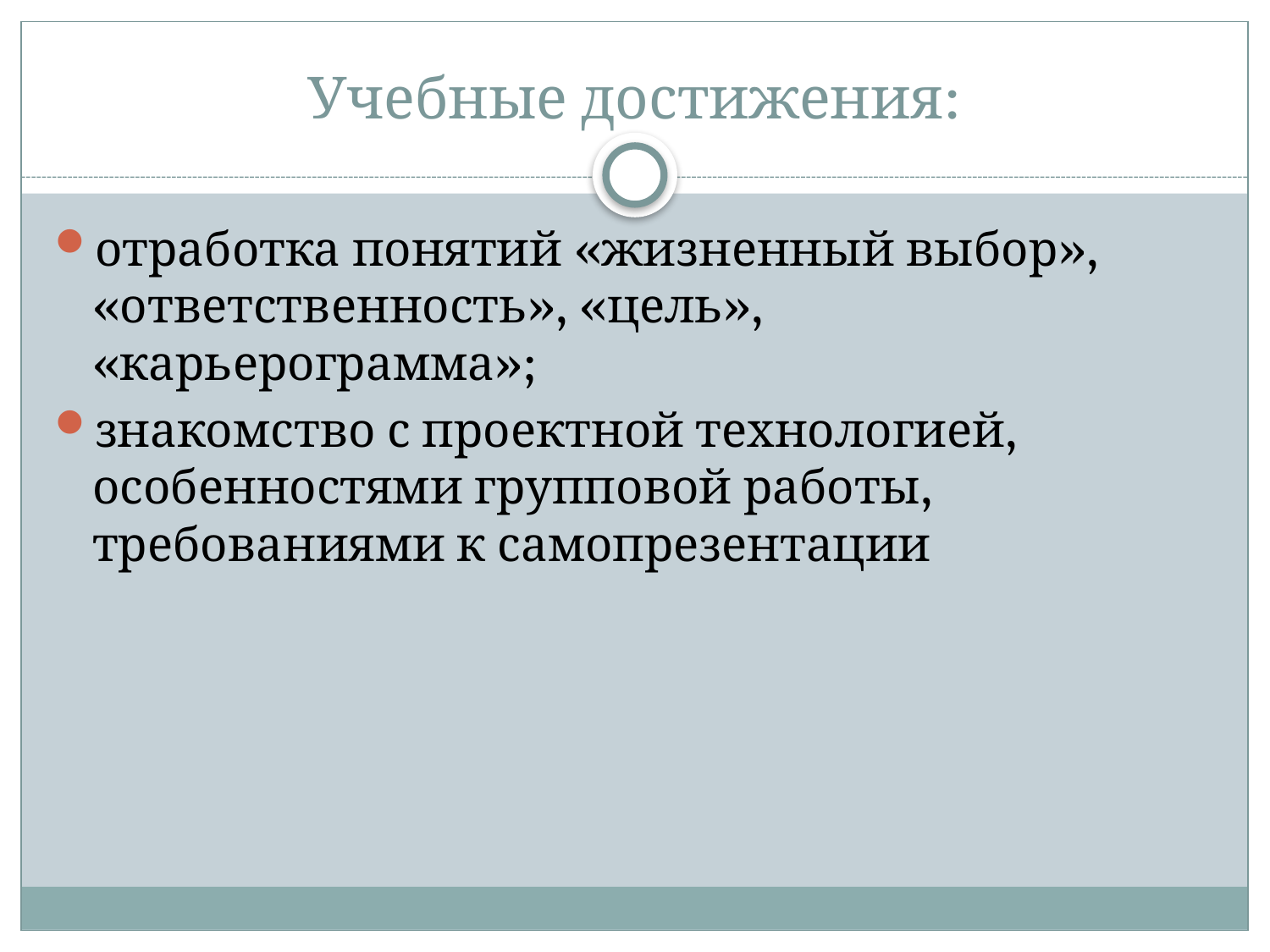

# Учебные достижения:
отработка понятий «жизненный выбор», «ответственность», «цель», «карьерограмма»;
знакомство с проектной технологией, особенностями групповой работы, требованиями к самопрезентации